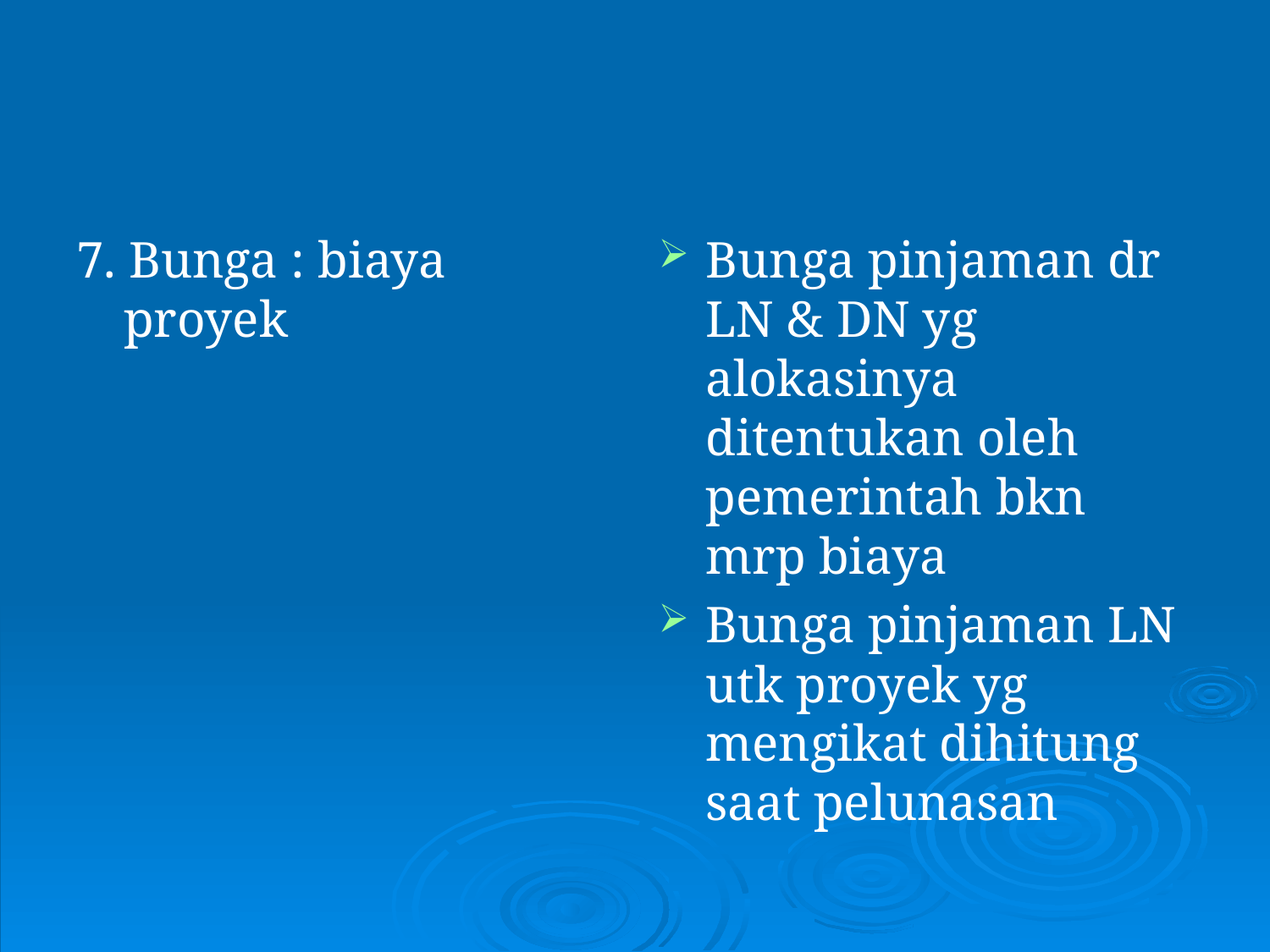

7. Bunga : biaya proyek
Bunga pinjaman dr LN & DN yg alokasinya ditentukan oleh pemerintah bkn mrp biaya
Bunga pinjaman LN utk proyek yg mengikat dihitung saat pelunasan